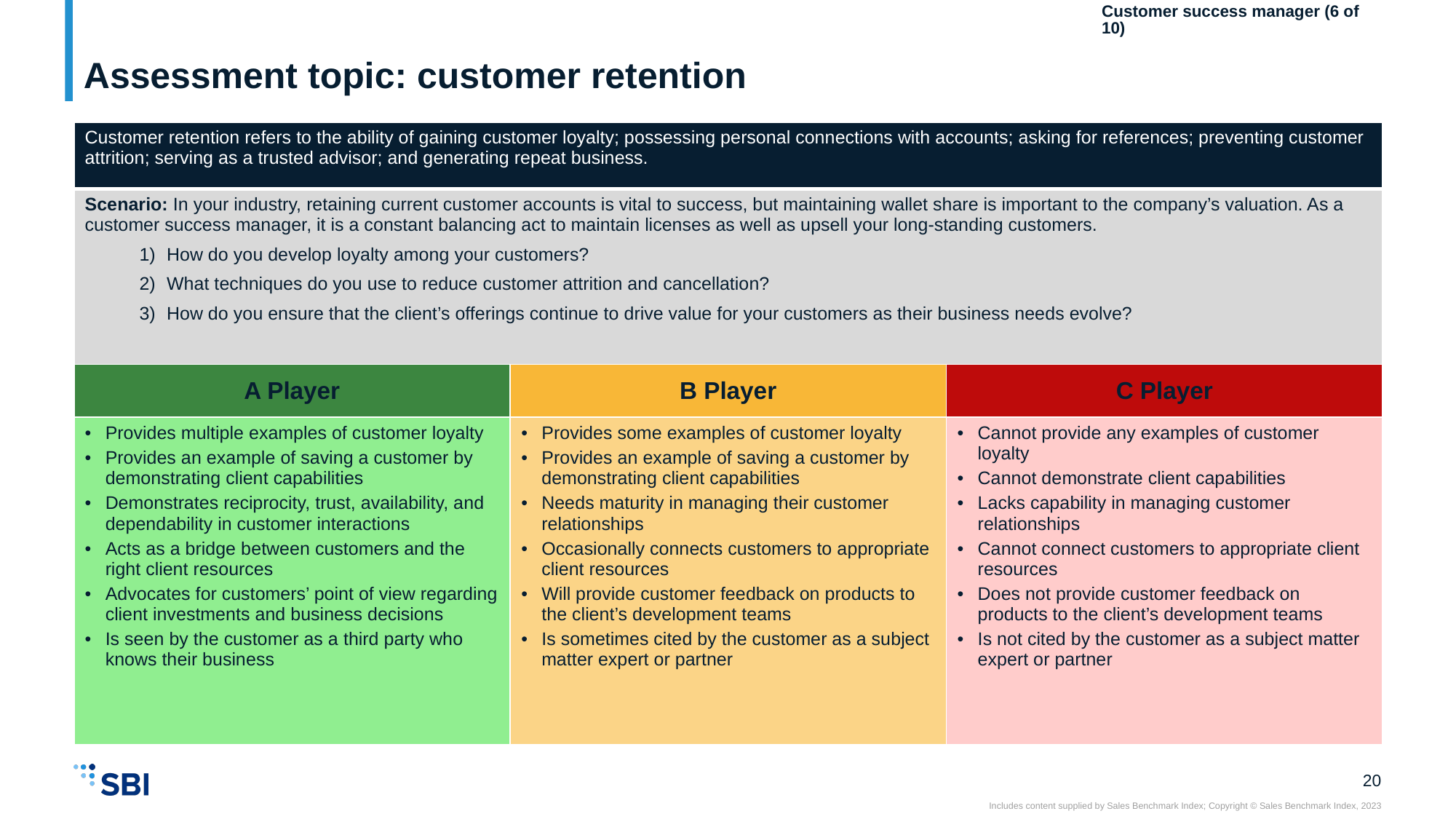

# Assessment topic: customer retention
Customer success manager (6 of 10)
| Customer retention refers to the ability of gaining customer loyalty; possessing personal connections with accounts; asking for references; preventing customer attrition; serving as a trusted advisor; and generating repeat business. |  |  |
| --- | --- | --- |
| Scenario: In your industry, retaining current customer accounts is vital to success, but maintaining wallet share is important to the company’s valuation. As a customer success manager, it is a constant balancing act to maintain licenses as well as upsell your long-standing customers. How do you develop loyalty among your customers? What techniques do you use to reduce customer attrition and cancellation? How do you ensure that the client’s offerings continue to drive value for your customers as their business needs evolve? |  |  |
| A Player | B Player | C Player |
| Provides multiple examples of customer loyalty Provides an example of saving a customer by demonstrating client capabilities Demonstrates reciprocity, trust, availability, and dependability in customer interactions Acts as a bridge between customers and the right client resources Advocates for customers’ point of view regarding client investments and business decisions Is seen by the customer as a third party who knows their business | Provides some examples of customer loyalty Provides an example of saving a customer by demonstrating client capabilities Needs maturity in managing their customer relationships Occasionally connects customers to appropriate client resources Will provide customer feedback on products to the client’s development teams Is sometimes cited by the customer as a subject matter expert or partner | Cannot provide any examples of customer loyalty Cannot demonstrate client capabilities Lacks capability in managing customer relationships Cannot connect customers to appropriate client resources Does not provide customer feedback on products to the client’s development teams Is not cited by the customer as a subject matter expert or partner |